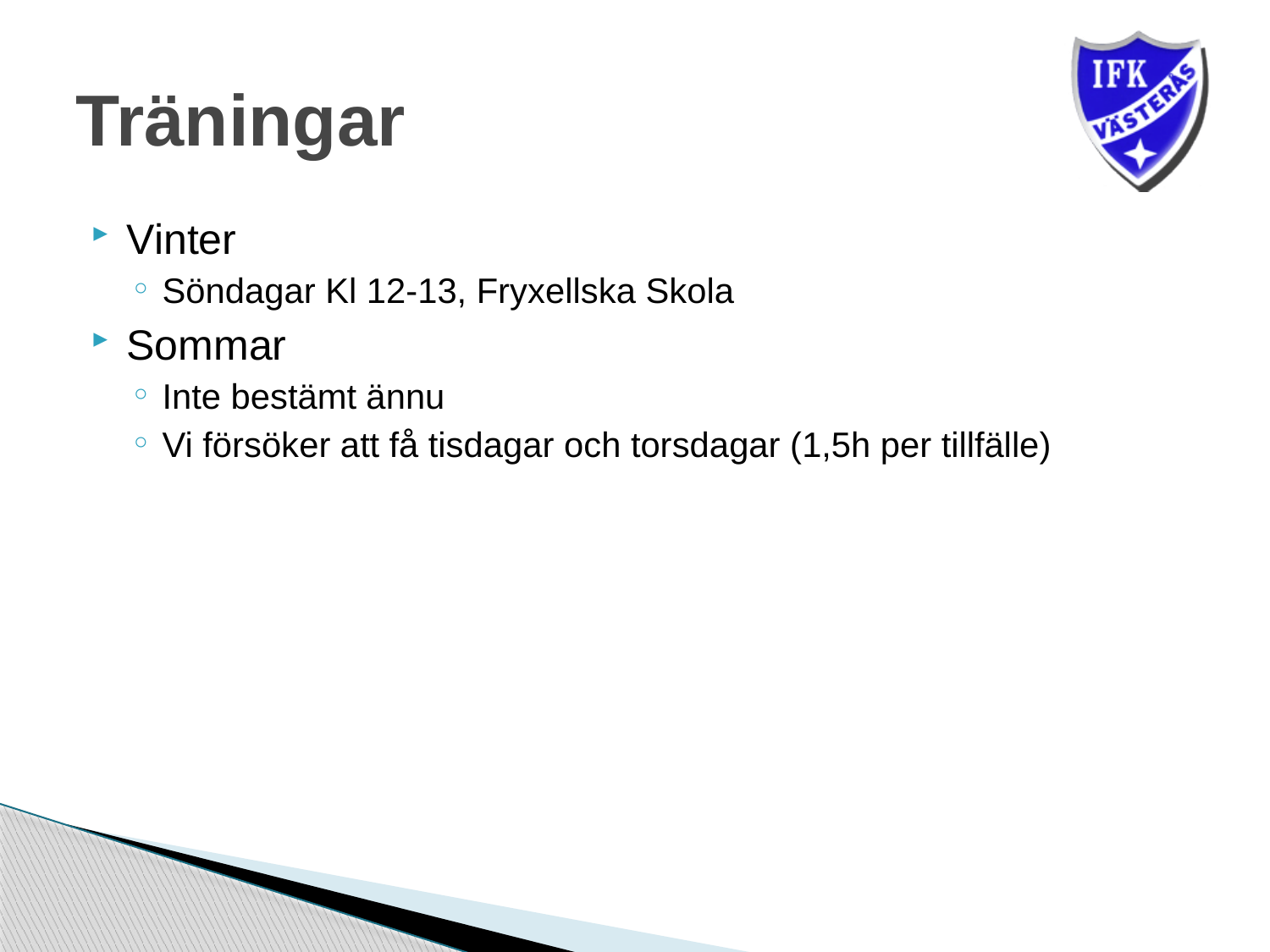

# Träningar
Vinter
Söndagar Kl 12-13, Fryxellska Skola
Sommar
Inte bestämt ännu
Vi försöker att få tisdagar och torsdagar (1,5h per tillfälle)